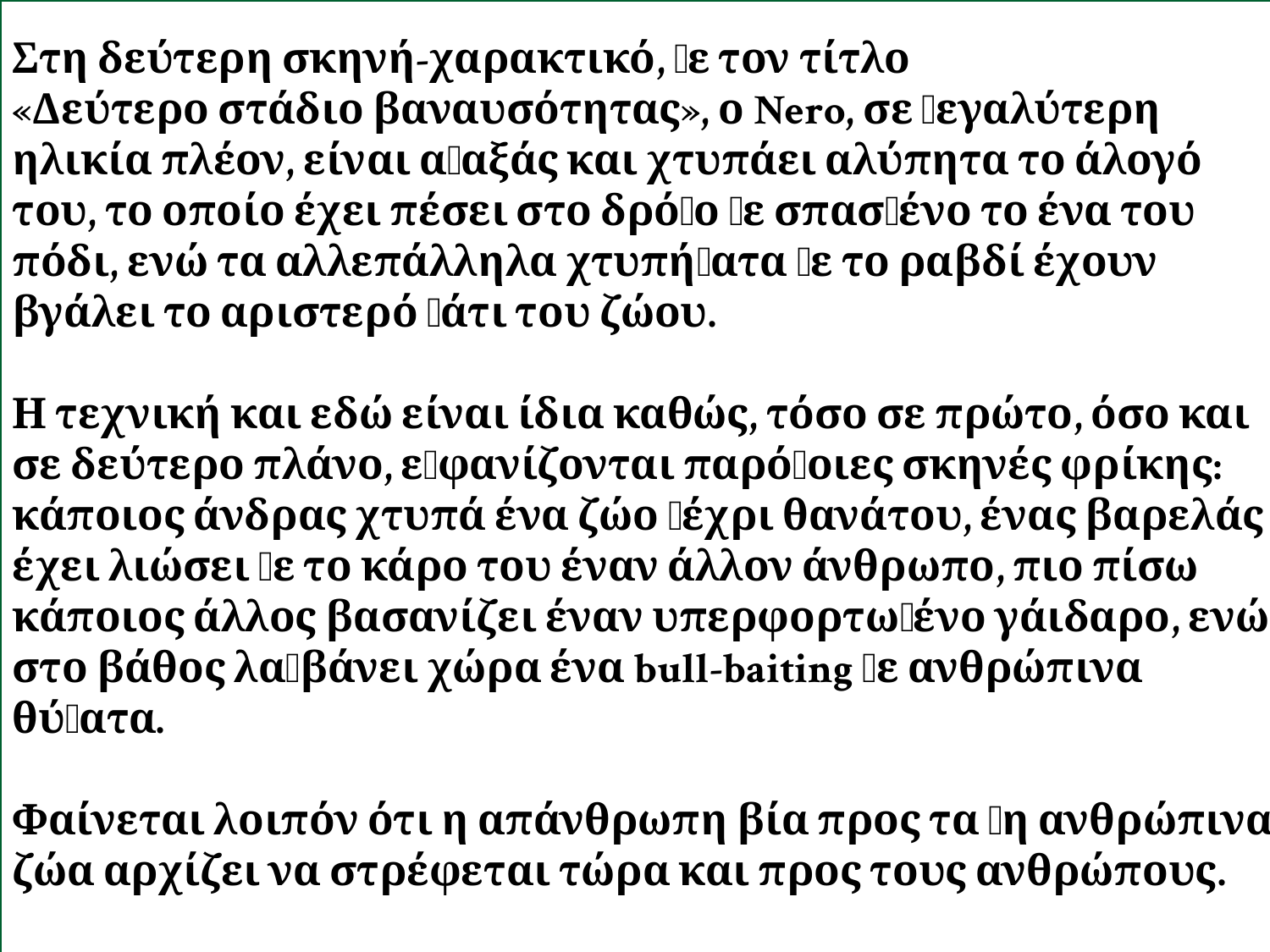

Στη δεύτερη σκηνή-χαρακτικό, με τον τίτλο
«Δεύτερο στάδιο βαναυσότητας», ο Nero, σε μεγαλύτερη ηλικία πλέον, είναι αμαξάς και χτυπάει αλύπητα το άλογό του, το οποίο έχει πέσει στο δρόμο με σπασμένο το ένα του πόδι, ενώ τα αλλεπάλληλα χτυπήματα με το ραβδί έχουν βγάλει το αριστερό μάτι του ζώου.

Η τεχνική και εδώ είναι ίδια καθώς, τόσο σε πρώτο, όσο και σε δεύτερο πλάνο, εμφανίζονται παρόμοιες σκηνές φρίκης: κάποιος άνδρας χτυπά ένα ζώο μέχρι θανάτου, ένας βαρελάς έχει λιώσει με το κάρο του έναν άλλον άνθρωπο, πιο πίσω κάποιος άλλος βασανίζει έναν υπερφορτωμένο γάιδαρο, ενώ στο βάθος λαμβάνει χώρα ένα bull-baiting με ανθρώπινα θύματα.

Φαίνεται λοιπόν ότι η απάνθρωπη βία προς τα μη ανθρώπινα ζώα αρχίζει να στρέφεται τώρα και προς τους ανθρώπους.